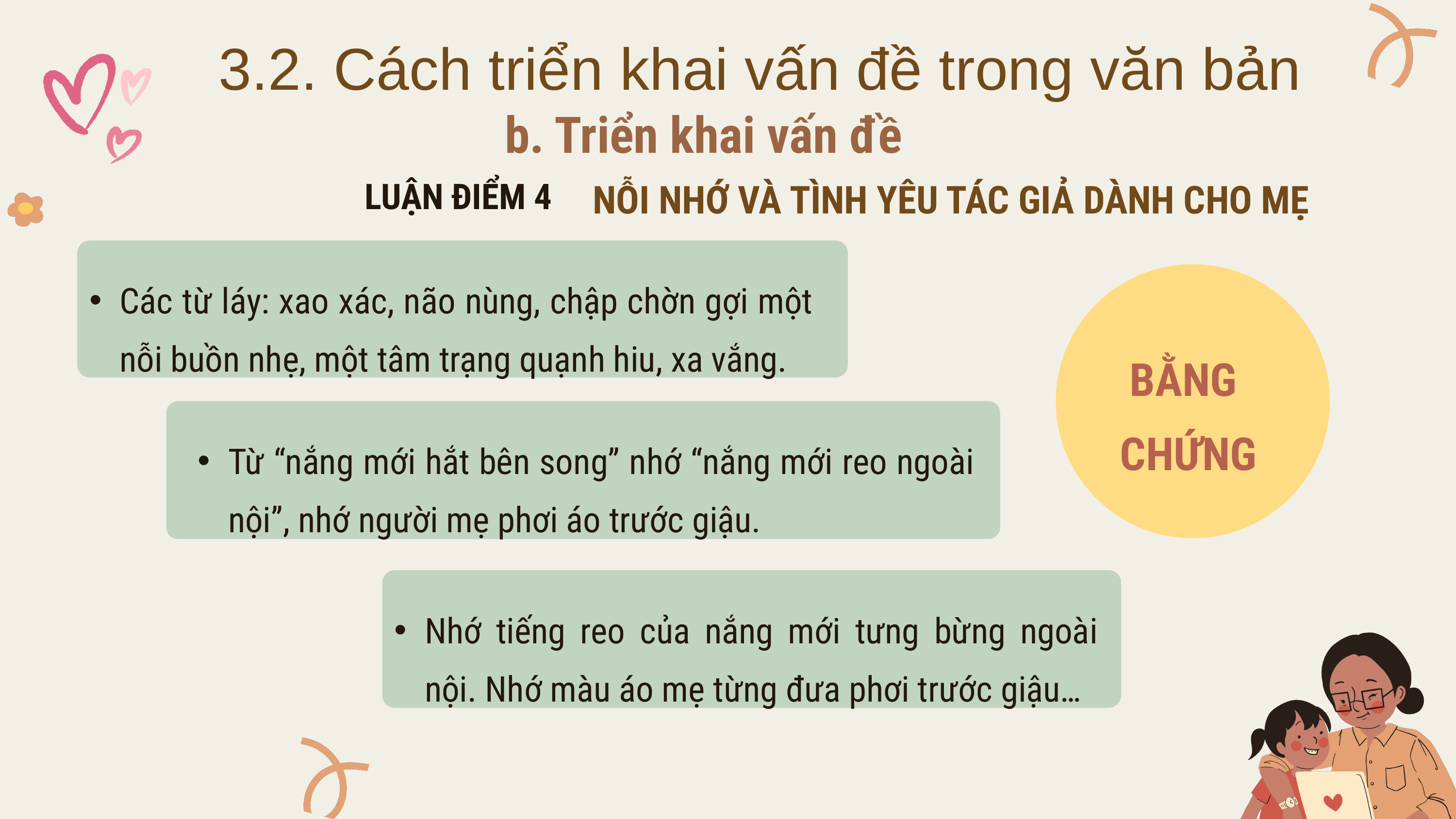

3.2. Cách triển khai vấn đề trong văn bản
b. Triển khai vấn đề

LUẬN ĐIỂM 4
NỖI NHỚ VÀ TÌNH YÊU TÁC GIẢ DÀNH CHO MẸ

Các từ láy: xao xác, não nùng, chập chờn gợi một nỗi buồn nhẹ, một tâm trạng quạnh hiu, xa vắng.

BẰNG
CHỨNG

Từ “nắng mới hắt bên song” nhớ “nắng mới reo ngoài nội”, nhớ người mẹ phơi áo trước giậu.

Nhớ tiếng reo của nắng mới tưng bừng ngoài nội. Nhớ màu áo mẹ từng đưa phơi trước giậu…